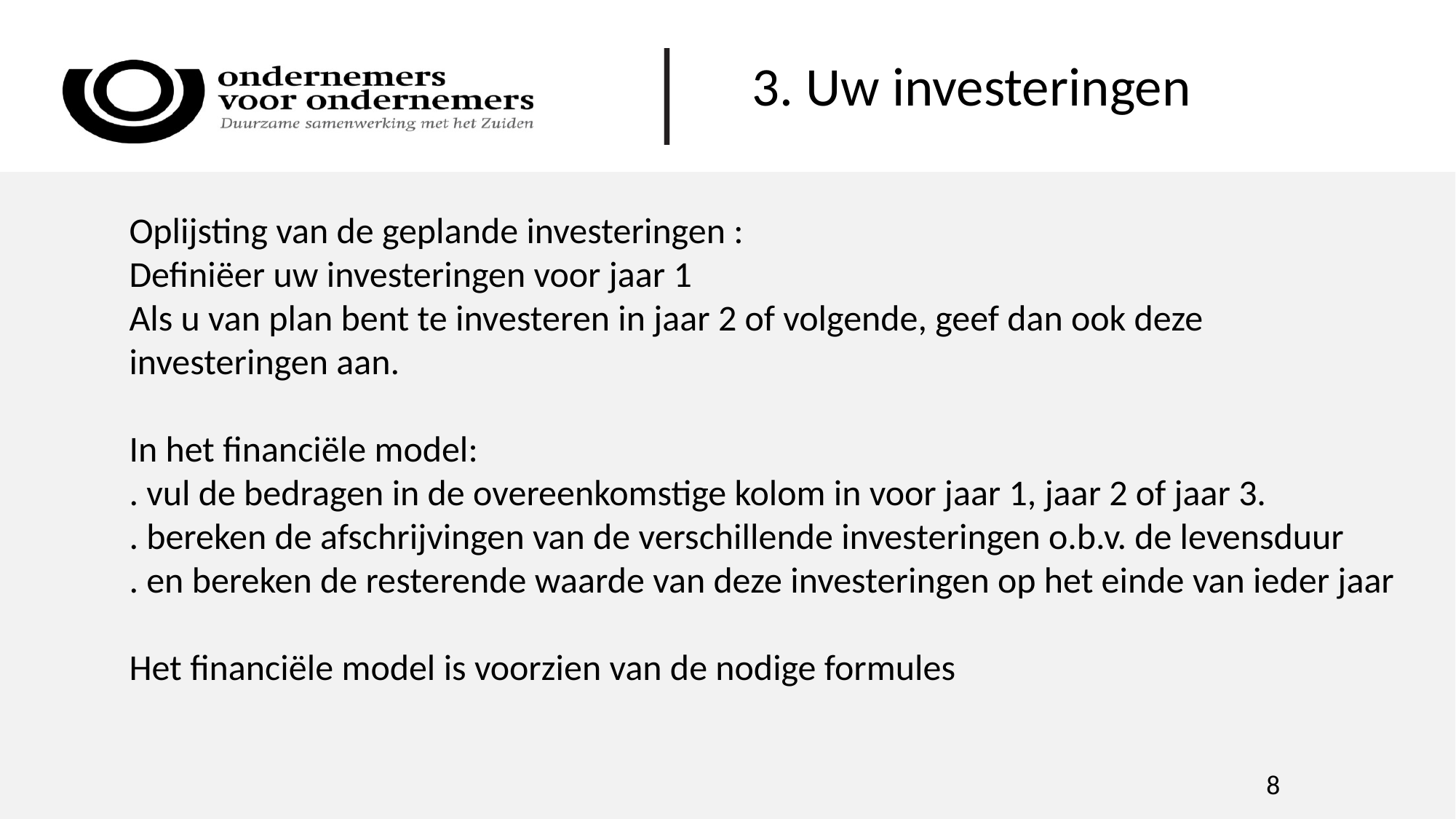

# 3. Uw investeringen
Oplijsting van de geplande investeringen :
Definiëer uw investeringen voor jaar 1
Als u van plan bent te investeren in jaar 2 of volgende, geef dan ook deze investeringen aan.

In het financiële model:
. vul de bedragen in de overeenkomstige kolom in voor jaar 1, jaar 2 of jaar 3.
. bereken de afschrijvingen van de verschillende investeringen o.b.v. de levensduur
. en bereken de resterende waarde van deze investeringen op het einde van ieder jaar

Het financiële model is voorzien van de nodige formules
		8